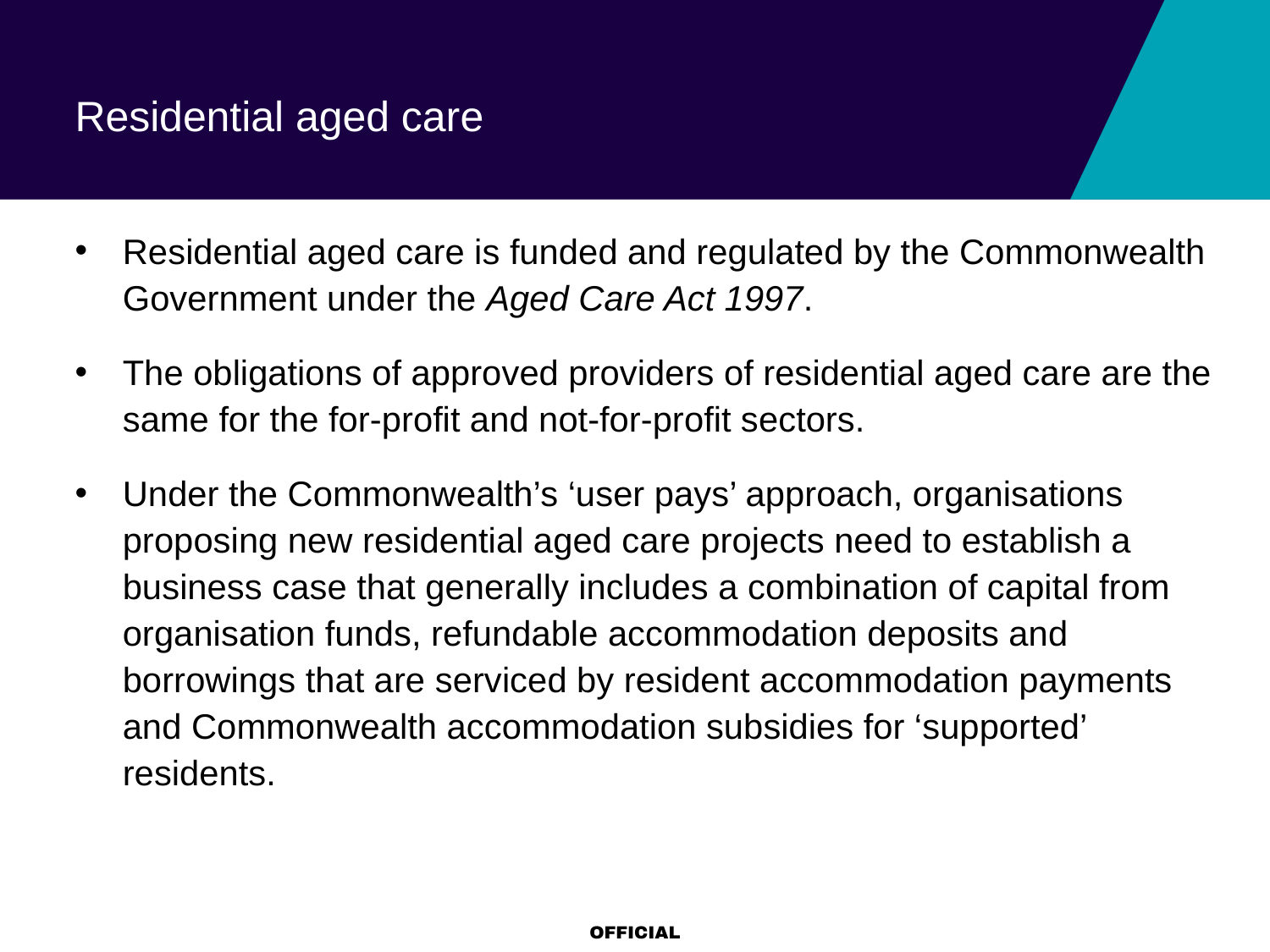

# Residential aged care
Residential aged care is funded and regulated by the Commonwealth Government under the Aged Care Act 1997.
The obligations of approved providers of residential aged care are the same for the for-profit and not-for-profit sectors.
Under the Commonwealth’s ‘user pays’ approach, organisations proposing new residential aged care projects need to establish a business case that generally includes a combination of capital from organisation funds, refundable accommodation deposits and borrowings that are serviced by resident accommodation payments and Commonwealth accommodation subsidies for ‘supported’ residents.